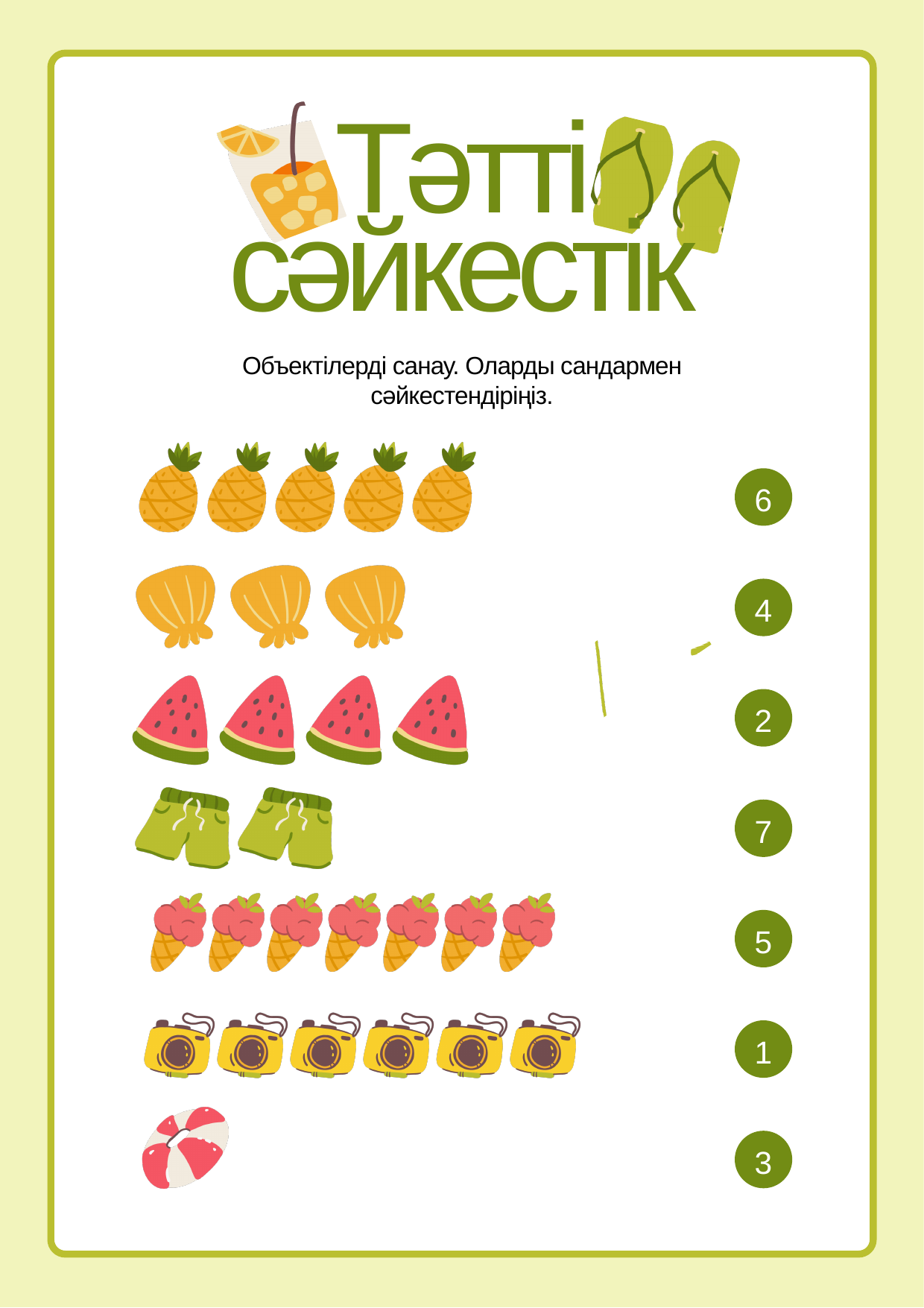

Тәтті
сәйкестік
Объектілерді санау. Оларды сандармен сәйкестендіріңіз.

6

4

2

7

5

1

3